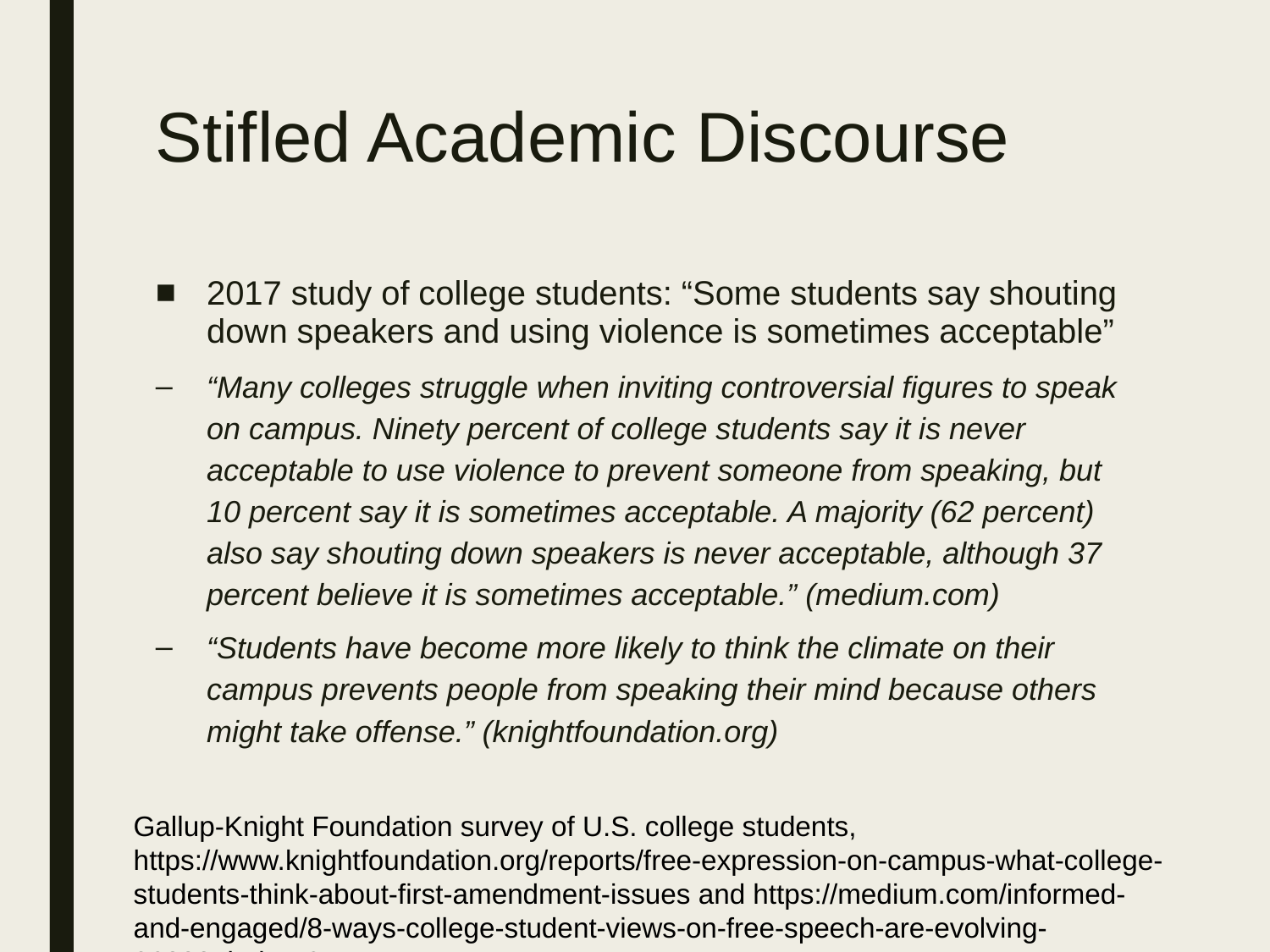

# Stifled Academic Discourse
2017 study of college students: “Some students say shouting down speakers and using violence is sometimes acceptable”
“Many colleges struggle when inviting controversial figures to speak on campus. Ninety percent of college students say it is never acceptable to use violence to prevent someone from speaking, but 10 percent say it is sometimes acceptable. A majority (62 percent) also say shouting down speakers is never acceptable, although 37 percent believe it is sometimes acceptable.” (medium.com)
“Students have become more likely to think the climate on their campus prevents people from speaking their mind because others might take offense.” (knightfoundation.org)
Gallup-Knight Foundation survey of U.S. college students, https://www.knightfoundation.org/reports/free-expression-on-campus-what-college-students-think-about-first-amendment-issues and https://medium.com/informed-and-engaged/8-ways-college-student-views-on-free-speech-are-evolving-963334babe40